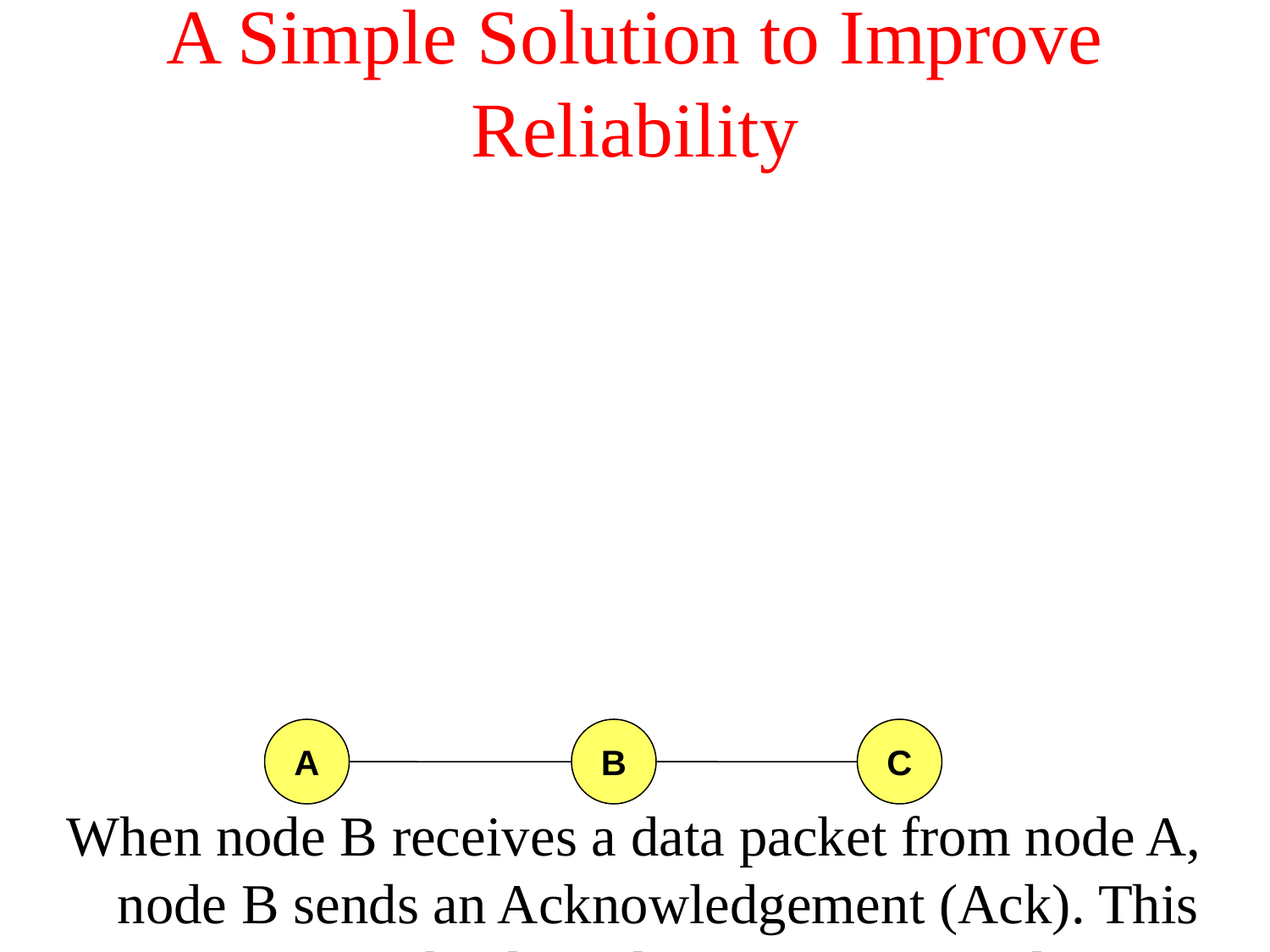

# A Simple Solution to Improve Reliability
A
B
C

When node B receives a data packet from node A, node B sends an Acknowledgement (Ack). This approach adopted in many protocols [Bharghavan94,IEEE 802.11]

If node A fails to receive an Ack, it will retransmit the packet